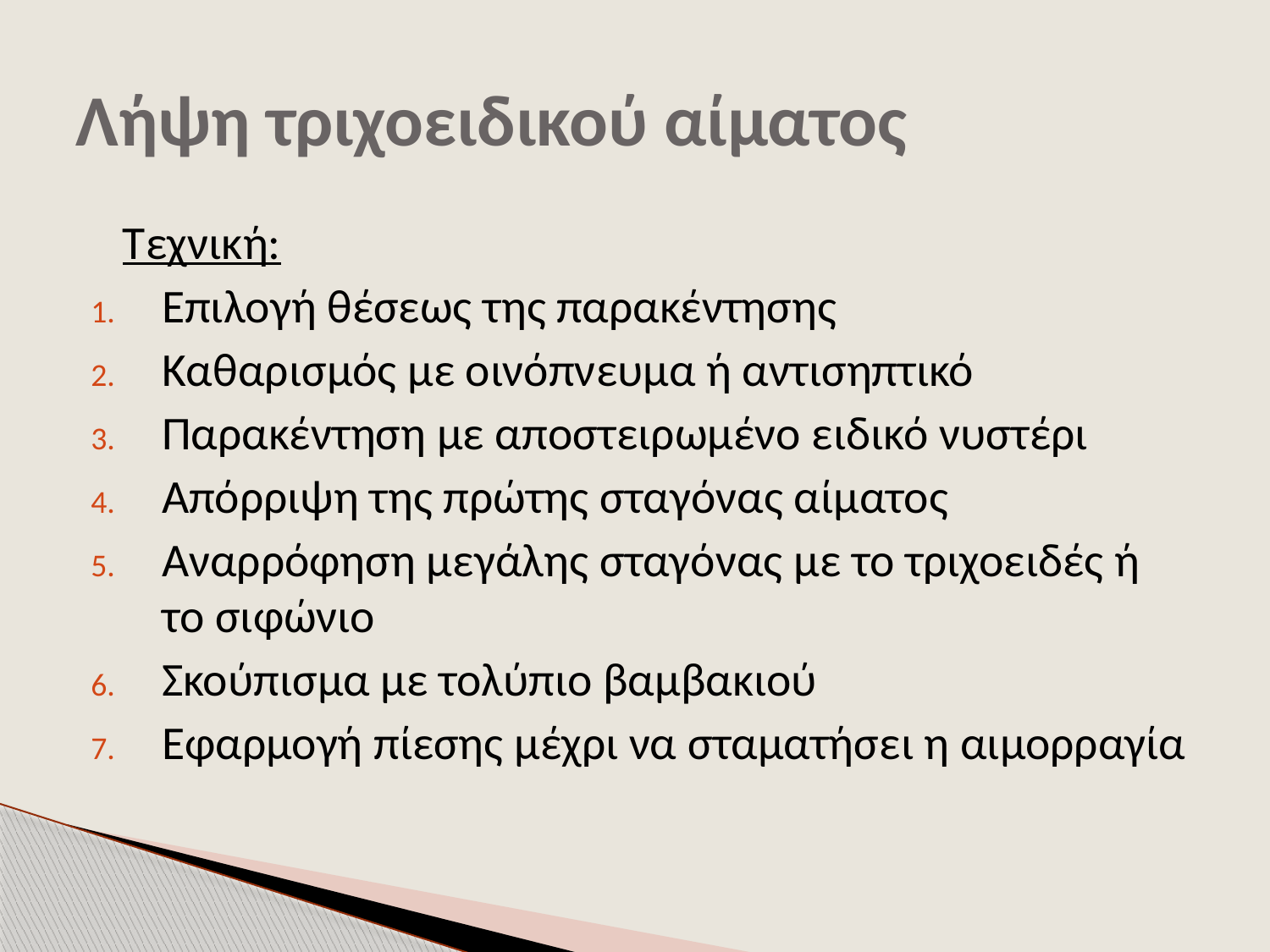

# Λήψη τριχοειδικού αίματος
   Τεχνική:
Επιλογή θέσεως της παρακέντησης
Καθαρισμός με οινόπνευμα ή αντισηπτικό
Παρακέντηση με αποστειρωμένο ειδικό νυστέρι
Απόρριψη της πρώτης σταγόνας αίματος
Αναρρόφηση μεγάλης σταγόνας με το τριχοειδές ή το σιφώνιο
Σκούπισμα με τολύπιο βαμβακιού
Εφαρμογή πίεσης μέχρι να σταματήσει η αιμορραγία